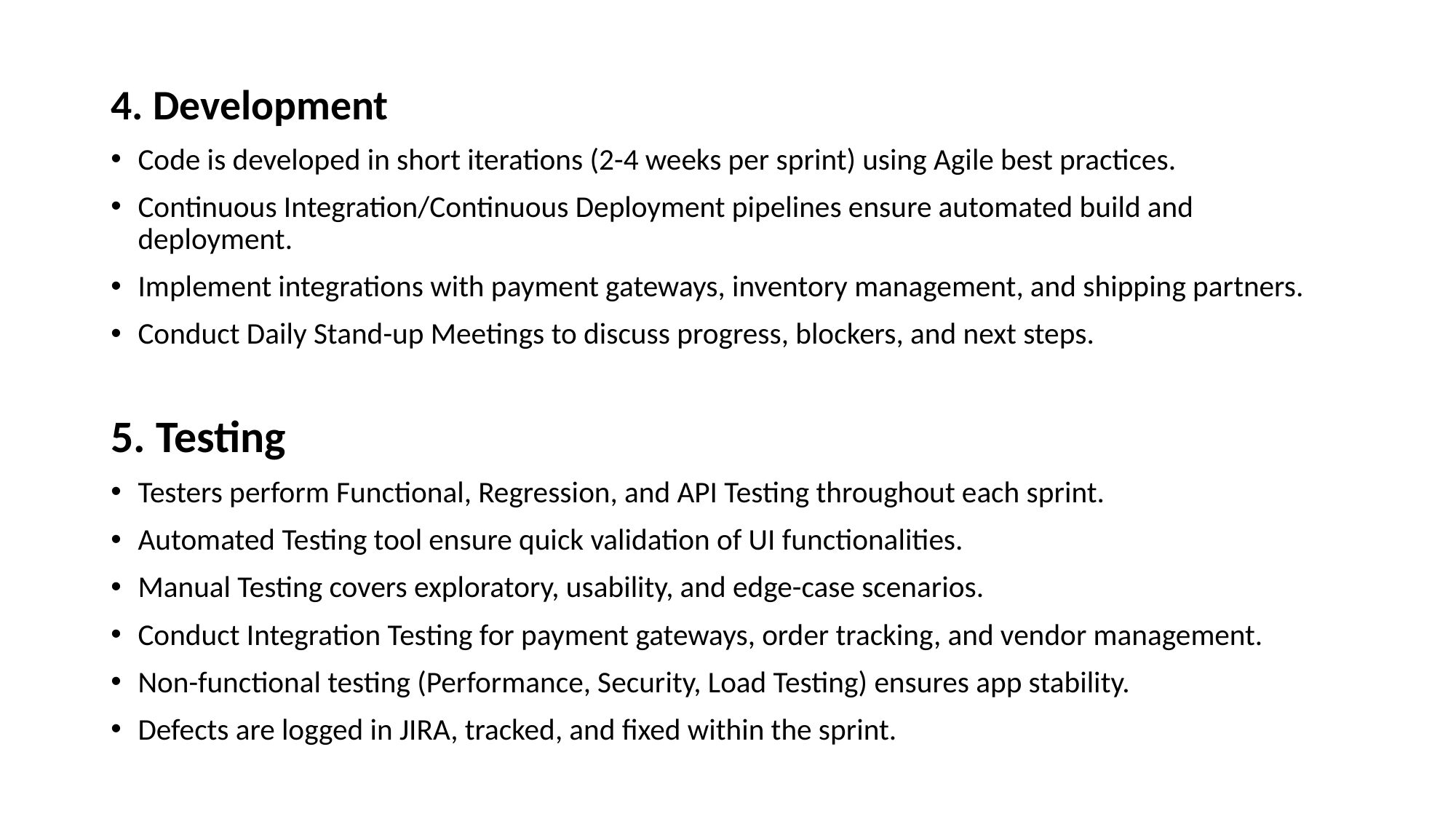

4. Development
Code is developed in short iterations (2-4 weeks per sprint) using Agile best practices.
Continuous Integration/Continuous Deployment pipelines ensure automated build and deployment.
Implement integrations with payment gateways, inventory management, and shipping partners.
Conduct Daily Stand-up Meetings to discuss progress, blockers, and next steps.

5. Testing
Testers perform Functional, Regression, and API Testing throughout each sprint.
Automated Testing tool ensure quick validation of UI functionalities.
Manual Testing covers exploratory, usability, and edge-case scenarios.
Conduct Integration Testing for payment gateways, order tracking, and vendor management.
Non-functional testing (Performance, Security, Load Testing) ensures app stability.
Defects are logged in JIRA, tracked, and fixed within the sprint.